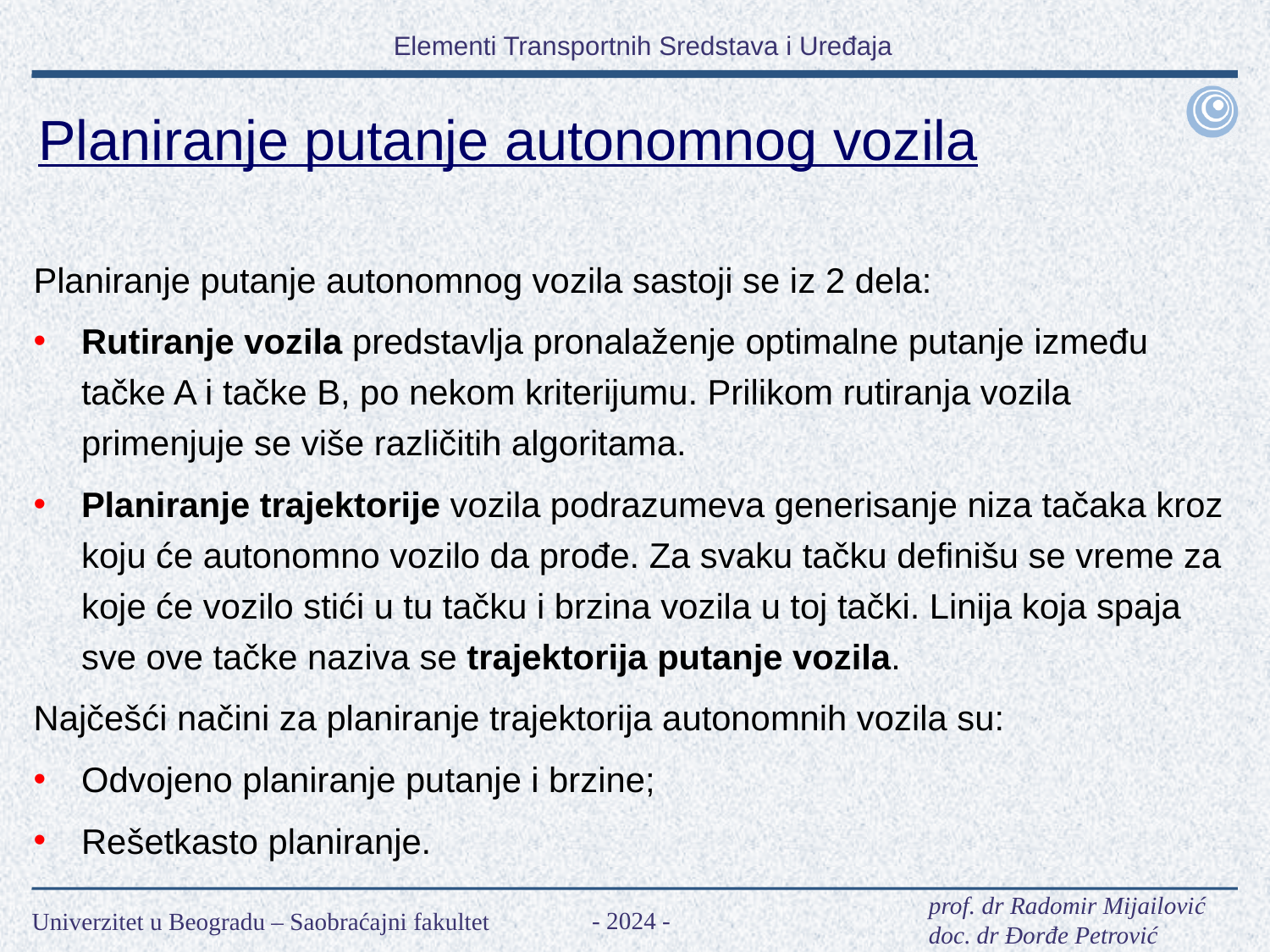

Planiranje putanje autonomnog vozila
Planiranje putanje autonomnog vozila sastoji se iz 2 dela:
Rutiranje vozila predstavlja pronalaženje optimalne putanje između tačke A i tačke B, po nekom kriterijumu. Prilikom rutiranja vozila primenjuje se više različitih algoritama.
Planiranje trajektorije vozila podrazumeva generisanje niza tačaka kroz koju će autonomno vozilo da prođe. Za svaku tačku definišu se vreme za koje će vozilo stići u tu tačku i brzina vozila u toj tački. Linija koja spaja sve ove tačke naziva se trajektorija putanje vozila.
Najčešći načini za planiranje trajektorija autonomnih vozila su:
Odvojeno planiranje putanje i brzine;
Rešetkasto planiranje.